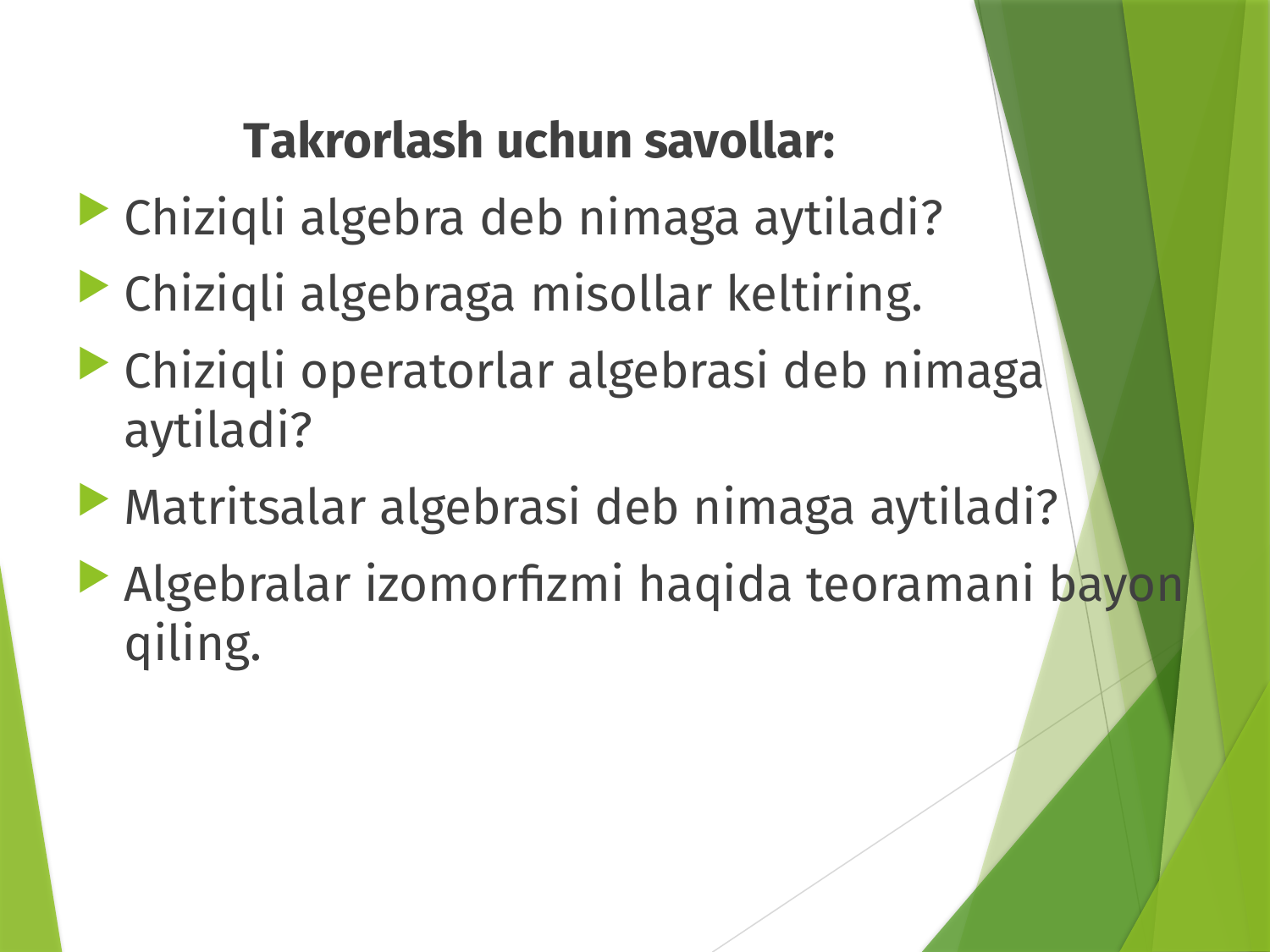

Takrorlash uchun savollar:
Chiziqli algebra deb nimaga aytiladi?
Chiziqli algebraga misollar keltiring.
Chiziqli operatorlar algebrasi deb nimaga aytiladi?
Matritsalar algebrasi deb nimaga aytiladi?
Algebralar izomorfizmi haqida teoramani bayon qiling.